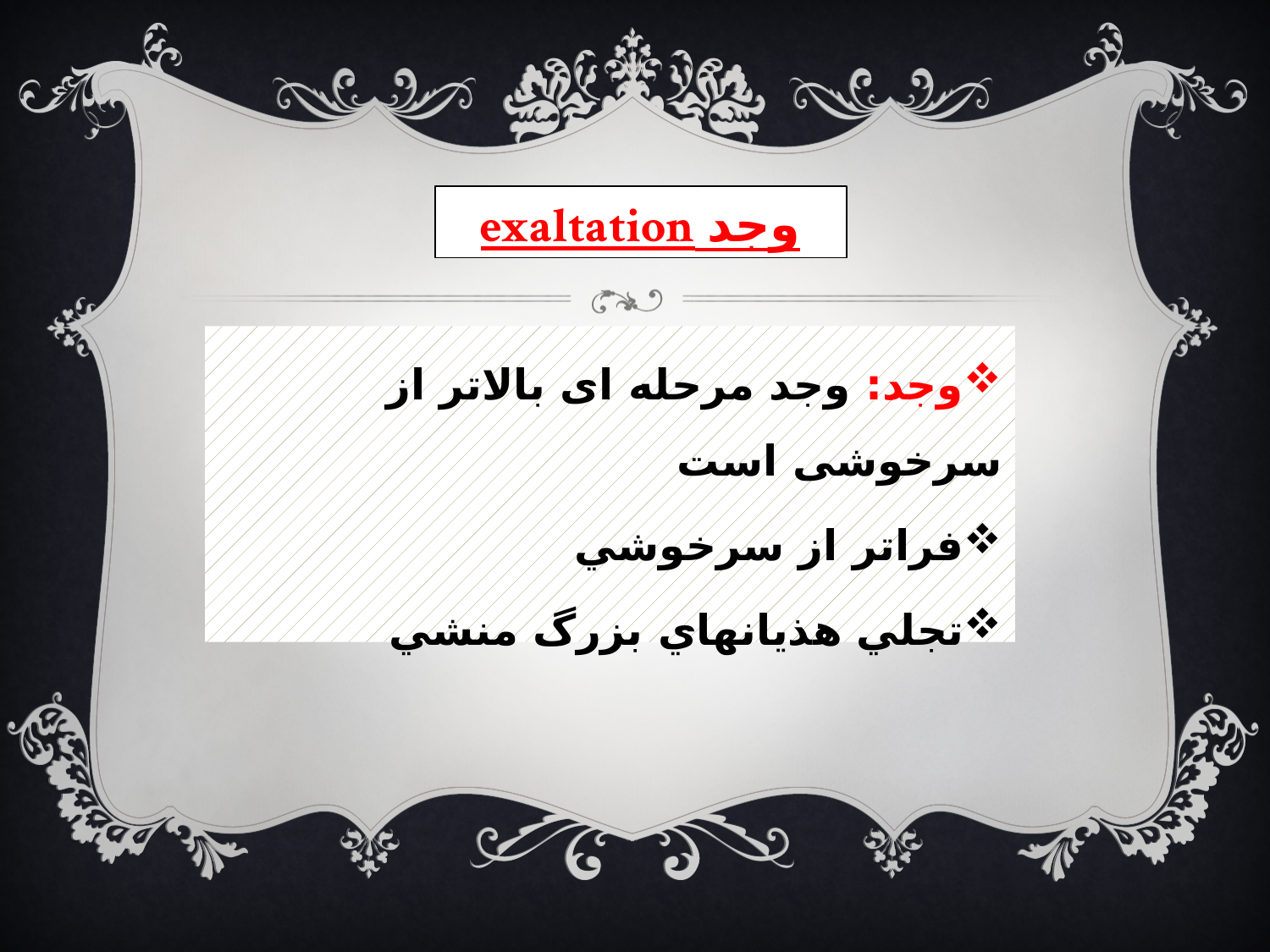

# وجد exaltation
وجد: وجد مرحله ای بالاتر از سرخوشی است
فراتر از سرخوشي
تجلي هذيانهاي بزرگ منشي